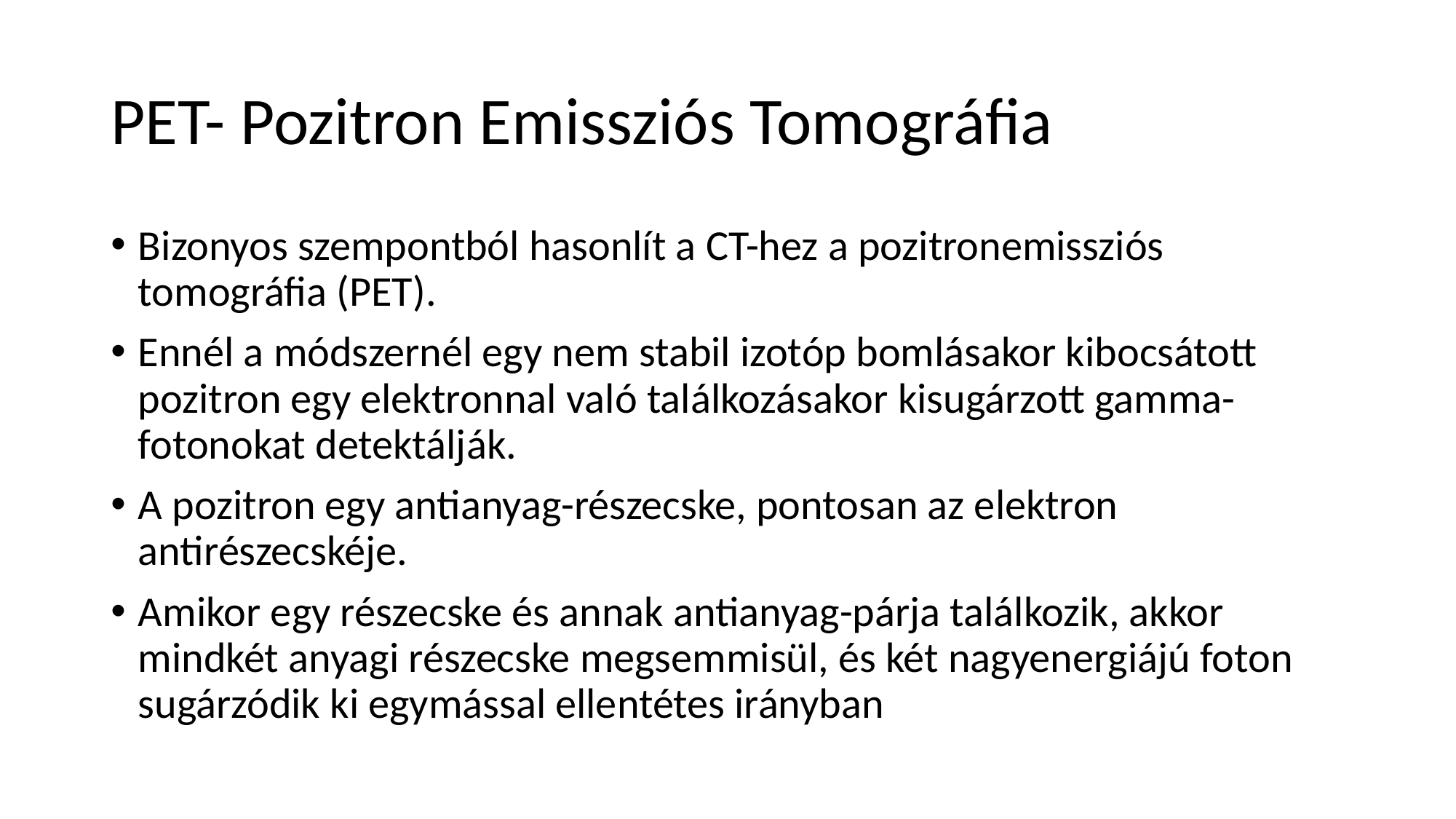

# PET- Pozitron Emissziós Tomográfia
Bizonyos szempontból hasonlít a CT-hez a pozitronemissziós tomográfia (PET).
Ennél a módszernél egy nem stabil izotóp bomlásakor kibocsátott pozitron egy elektronnal való találkozásakor kisugárzott gamma-fotonokat detektálják.
A pozitron egy antianyag-részecske, pontosan az elektron antirészecskéje.
Amikor egy részecske és annak antianyag-párja találkozik, akkor mindkét anyagi részecske megsemmisül, és két nagyenergiájú foton sugárzódik ki egymással ellentétes irányban